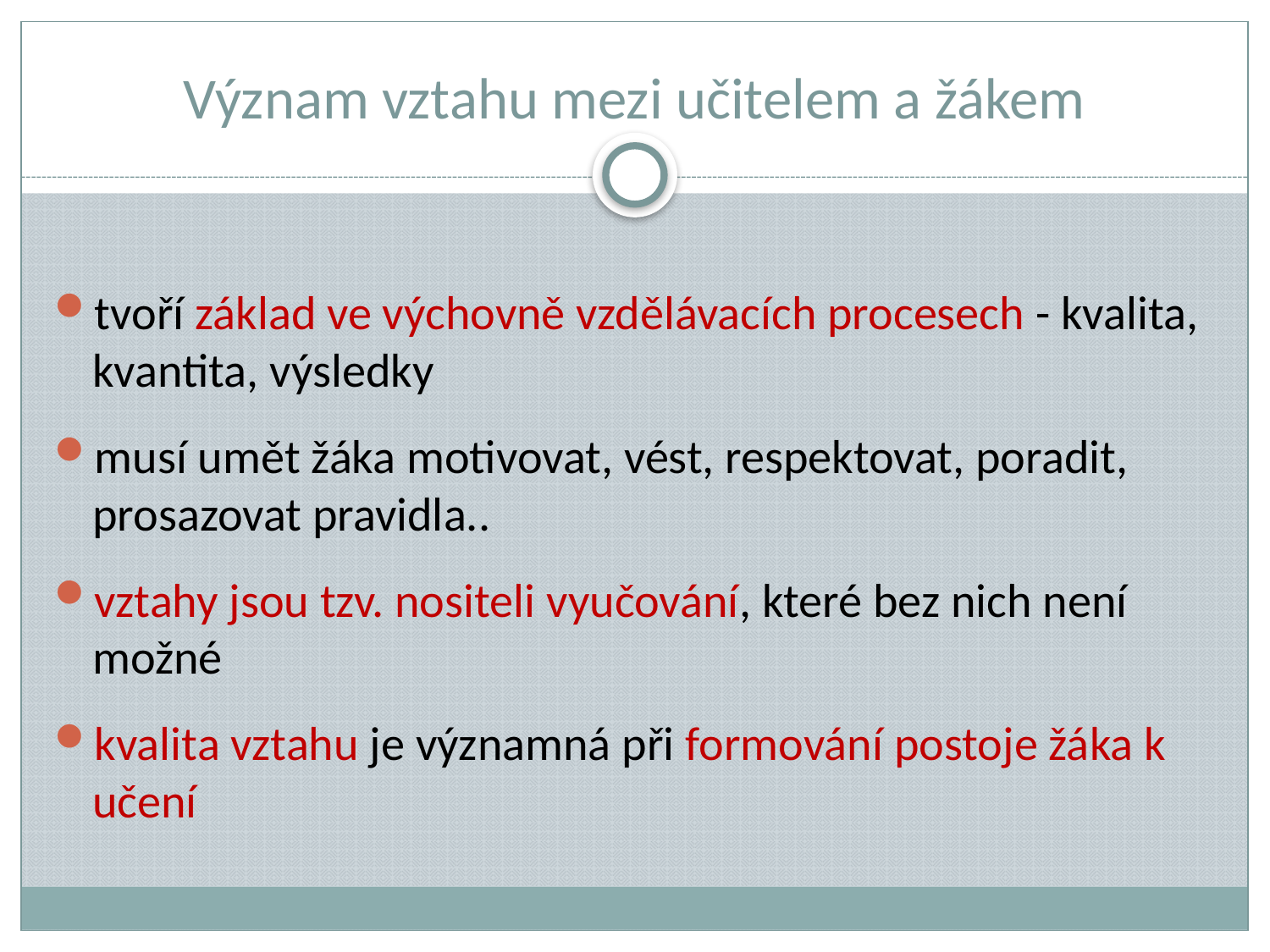

# Význam vztahu mezi učitelem a žákem
tvoří základ ve výchovně vzdělávacích procesech - kvalita, kvantita, výsledky

musí umět žáka motivovat, vést, respektovat, poradit, prosazovat pravidla..

vztahy jsou tzv. nositeli vyučování, které bez nich není možné

kvalita vztahu je významná při formování postoje žáka k učení